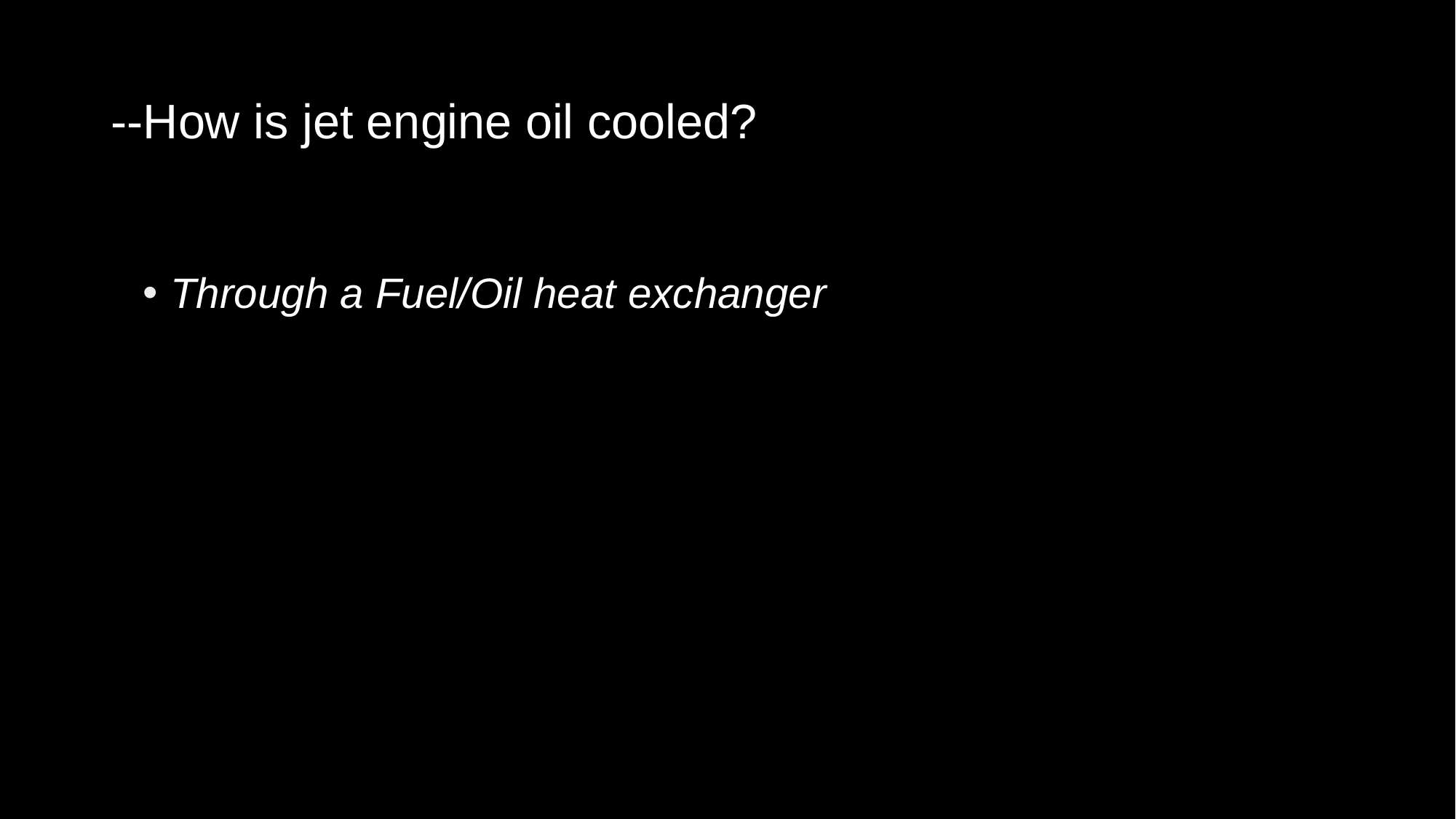

# --How is jet engine oil cooled?
Through a Fuel/Oil heat exchanger